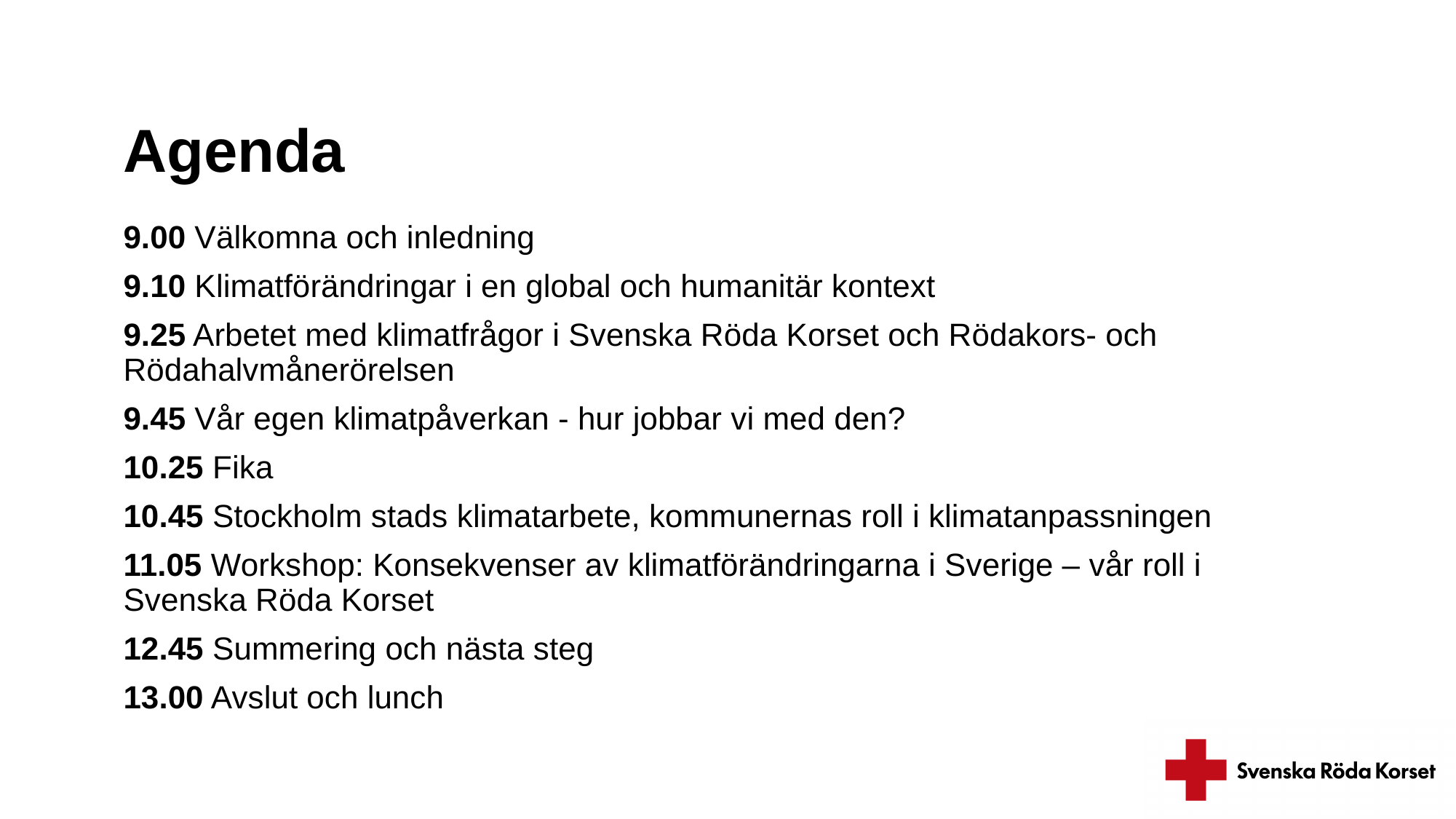

# Agenda
9.00 Välkomna och inledning
9.10 Klimatförändringar i en global och humanitär kontext
9.25 Arbetet med klimatfrågor i Svenska Röda Korset och Rödakors- och Rödahalvmånerörelsen
9.45 Vår egen klimatpåverkan - hur jobbar vi med den?
10.25 Fika
10.45 Stockholm stads klimatarbete, kommunernas roll i klimatanpassningen
11.05 Workshop: Konsekvenser av klimatförändringarna i Sverige – vår roll i Svenska Röda Korset
12.45 Summering och nästa steg
13.00 Avslut och lunch